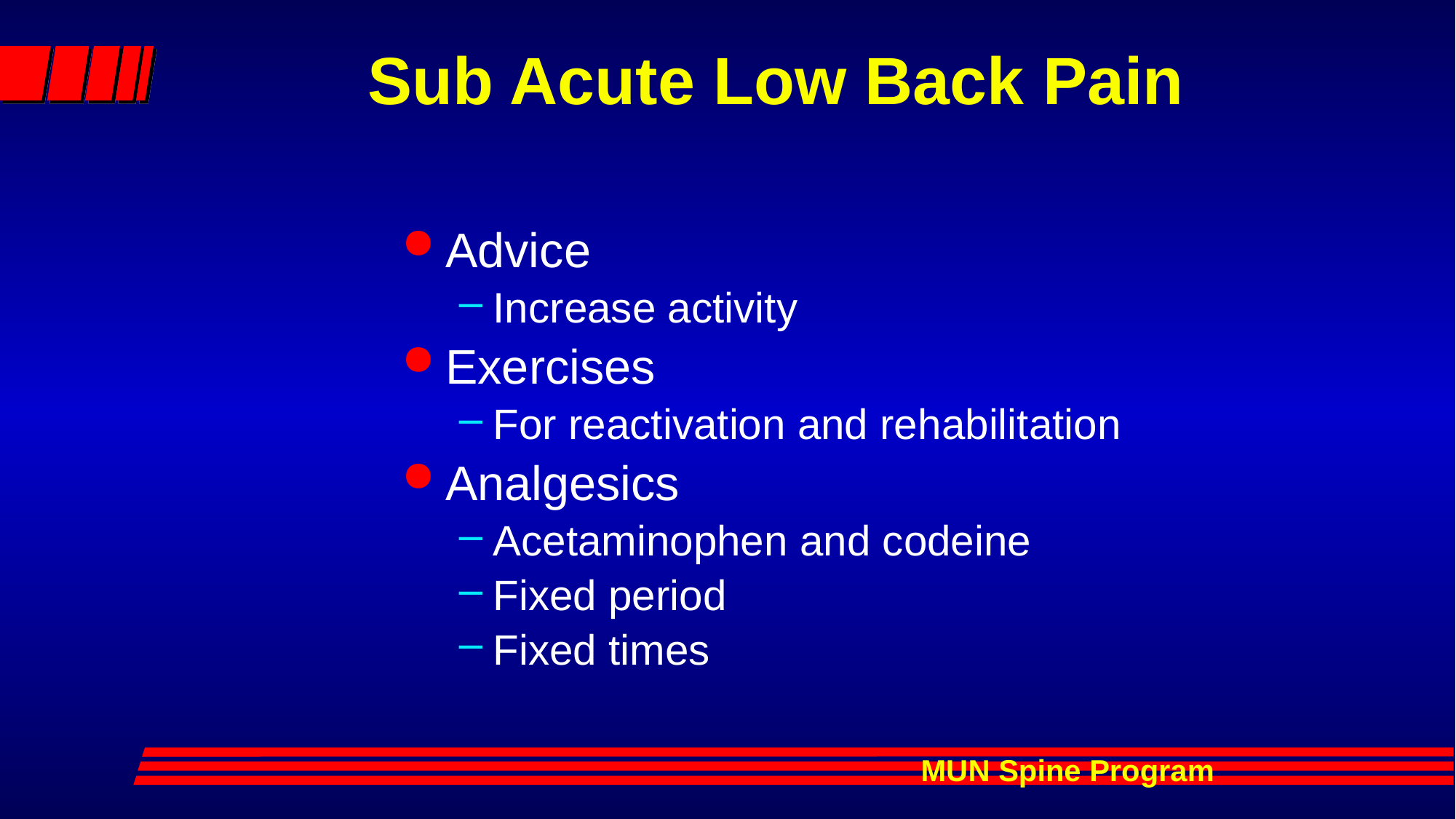

# Sub Acute Low Back Pain
Advice
Increase activity
Exercises
For reactivation and rehabilitation
Analgesics
Acetaminophen and codeine
Fixed period
Fixed times